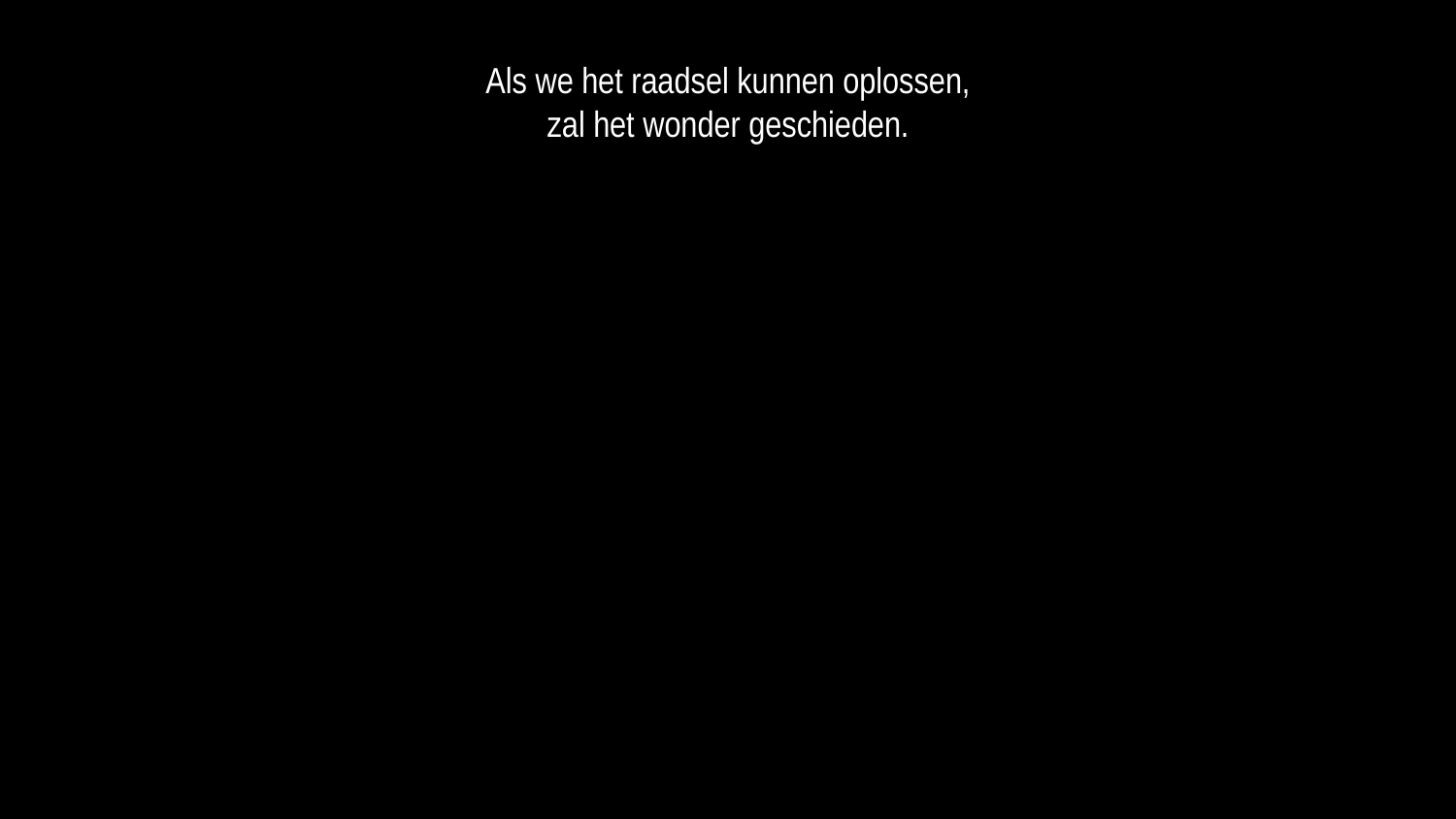

Als we het raadsel kunnen oplossen,
zal het wonder geschieden.